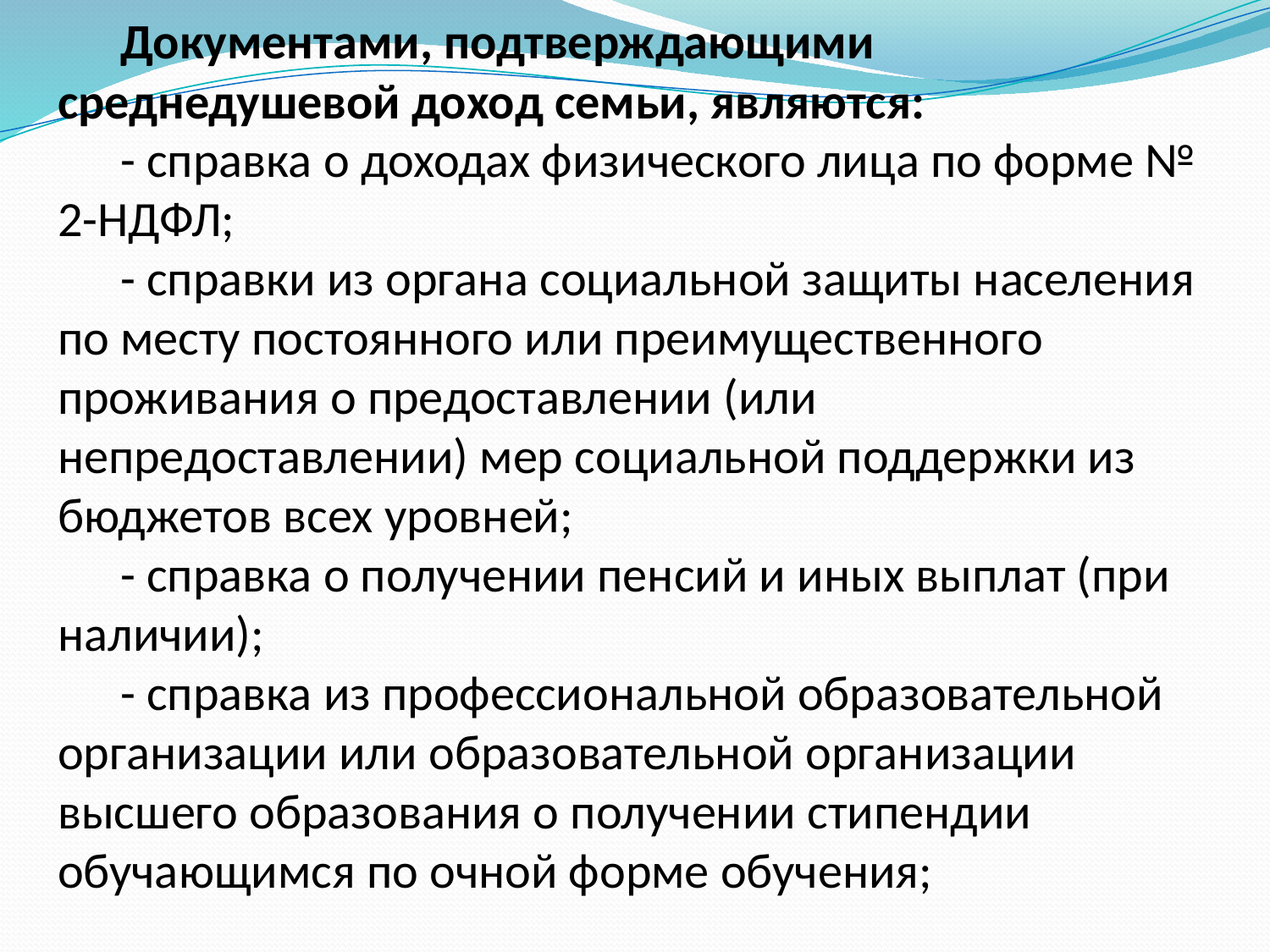

Документами, подтверждающими среднедушевой доход семьи, являются:
- справка о доходах физического лица по форме № 2-НДФЛ;
- справки из органа социальной защиты населения по месту постоянного или преимущественного проживания о предоставлении (или непредоставлении) мер социальной поддержки из бюджетов всех уровней;
- справка о получении пенсий и иных выплат (при наличии);
- справка из профессиональной образовательной организации или образовательной организации высшего образования о получении стипендии обучающимся по очной форме обучения;